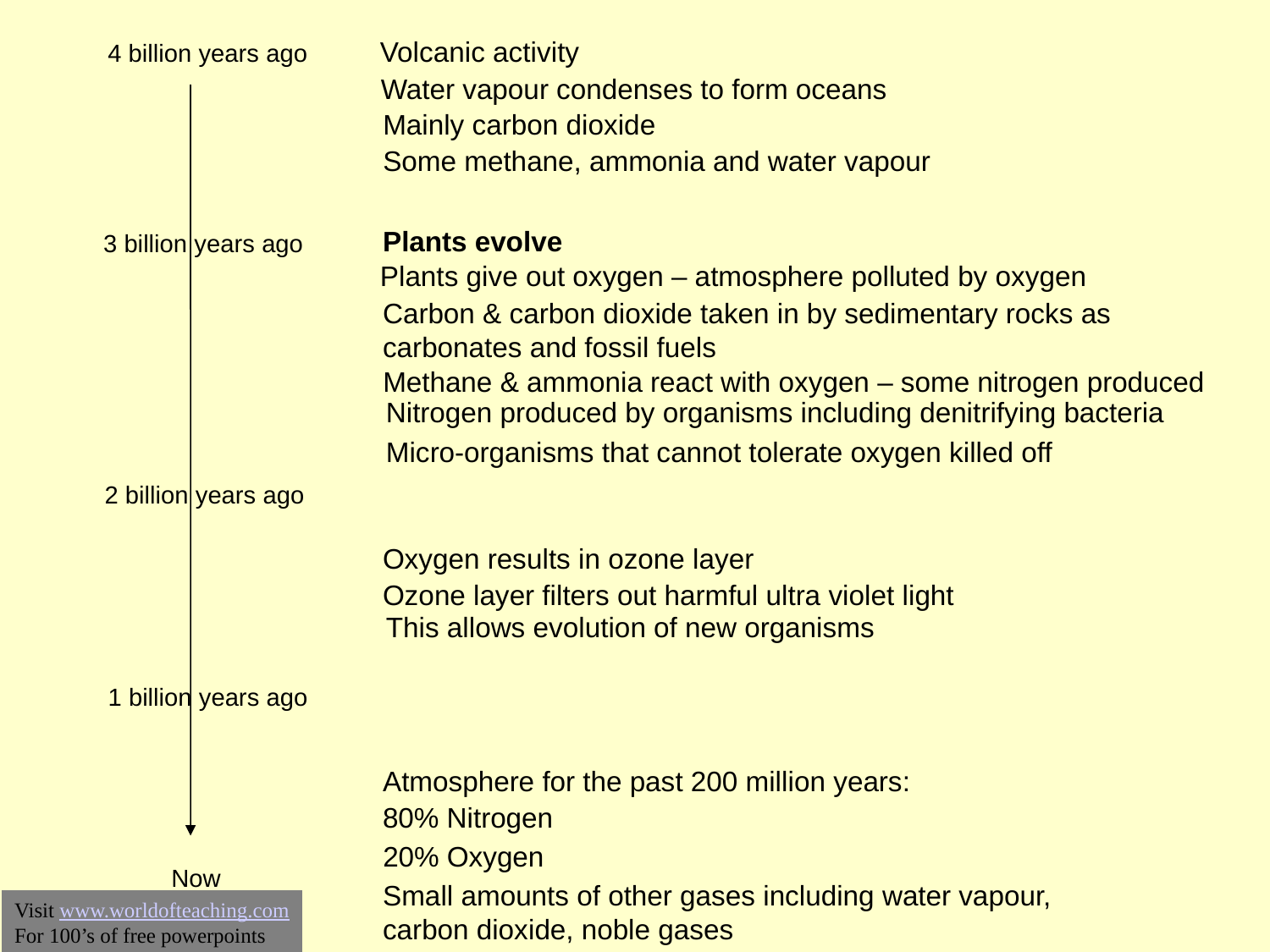

Volcanic activity
4 billion years ago
Water vapour condenses to form oceans

Mainly carbon dioxide
Some methane, ammonia and water vapour
Plants evolve
3 billion years ago
Plants give out oxygen – atmosphere polluted by oxygen
Carbon & carbon dioxide taken in by sedimentary rocks as carbonates and fossil fuels
Methane & ammonia react with oxygen – some nitrogen produced
Nitrogen produced by organisms including denitrifying bacteria
Micro-organisms that cannot tolerate oxygen killed off
2 billion years ago
Oxygen results in ozone layer
Ozone layer filters out harmful ultra violet light
This allows evolution of new organisms
1 billion years ago
Atmosphere for the past 200 million years:
80% Nitrogen
20% Oxygen
Now
Small amounts of other gases including water vapour, carbon dioxide, noble gases
Visit www.worldofteaching.com
For 100’s of free powerpoints